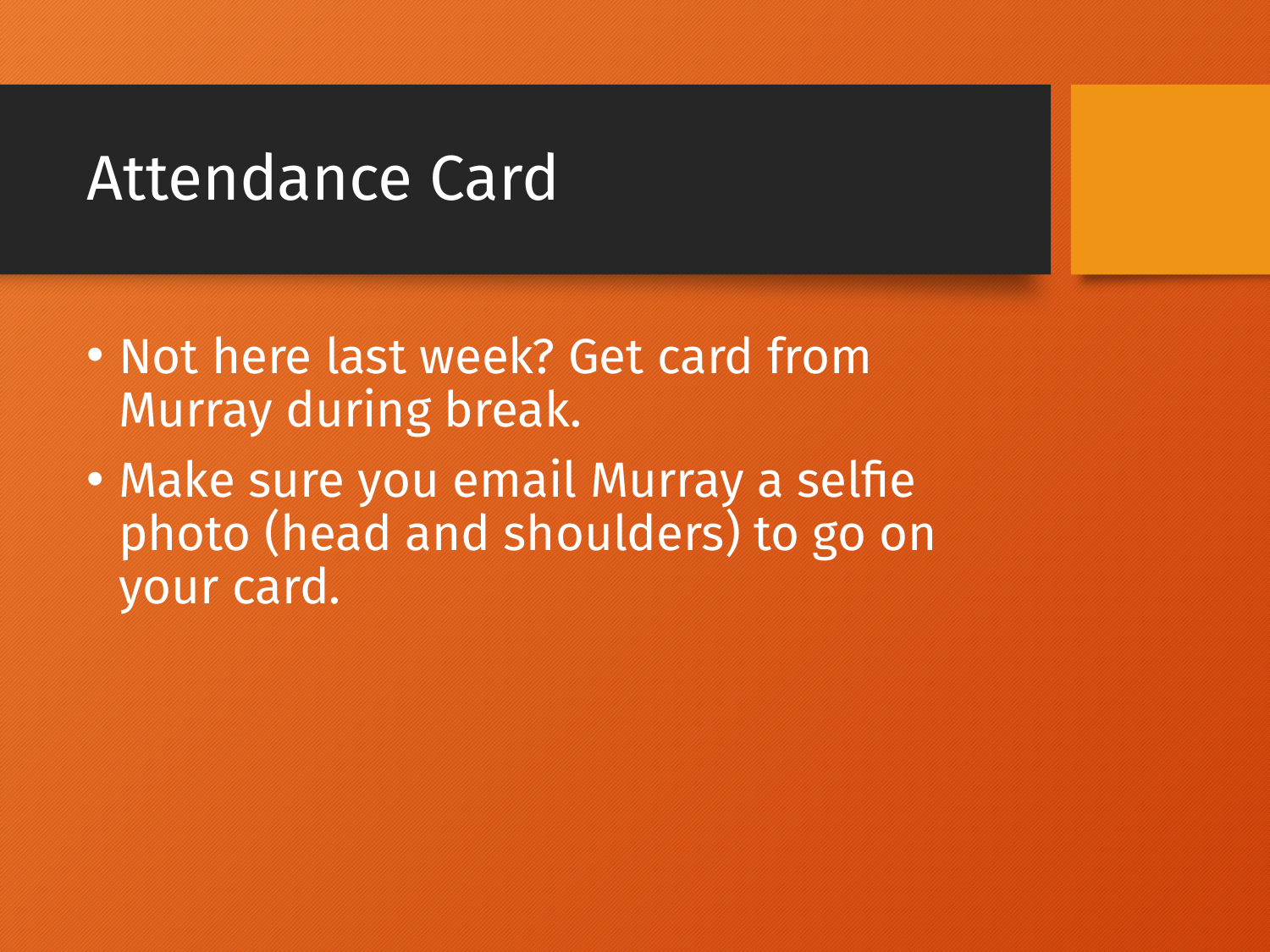

# Attendance Card
Not here last week? Get card from Murray during break.
Make sure you email Murray a selfie photo (head and shoulders) to go on your card.